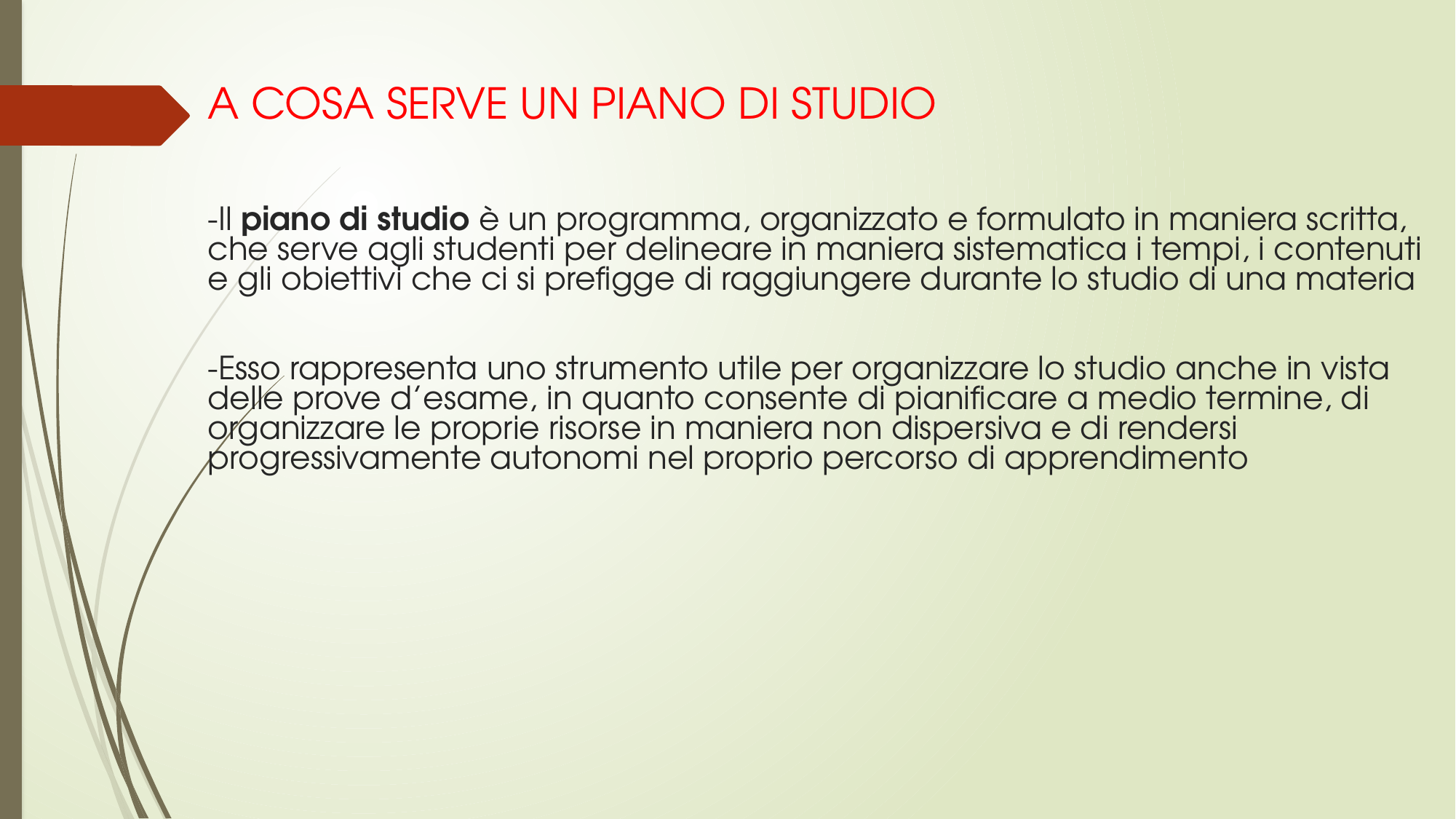

# A COSA SERVE UN PIANO DI STUDIO -Il piano di studio è un programma, organizzato e formulato in maniera scritta, che serve agli studenti per delineare in maniera sistematica i tempi, i contenuti e gli obiettivi che ci si prefigge di raggiungere durante lo studio di una materia -Esso rappresenta uno strumento utile per organizzare lo studio anche in vista delle prove d’esame, in quanto consente di pianificare a medio termine, di organizzare le proprie risorse in maniera non dispersiva e di rendersi progressivamente autonomi nel proprio percorso di apprendimento